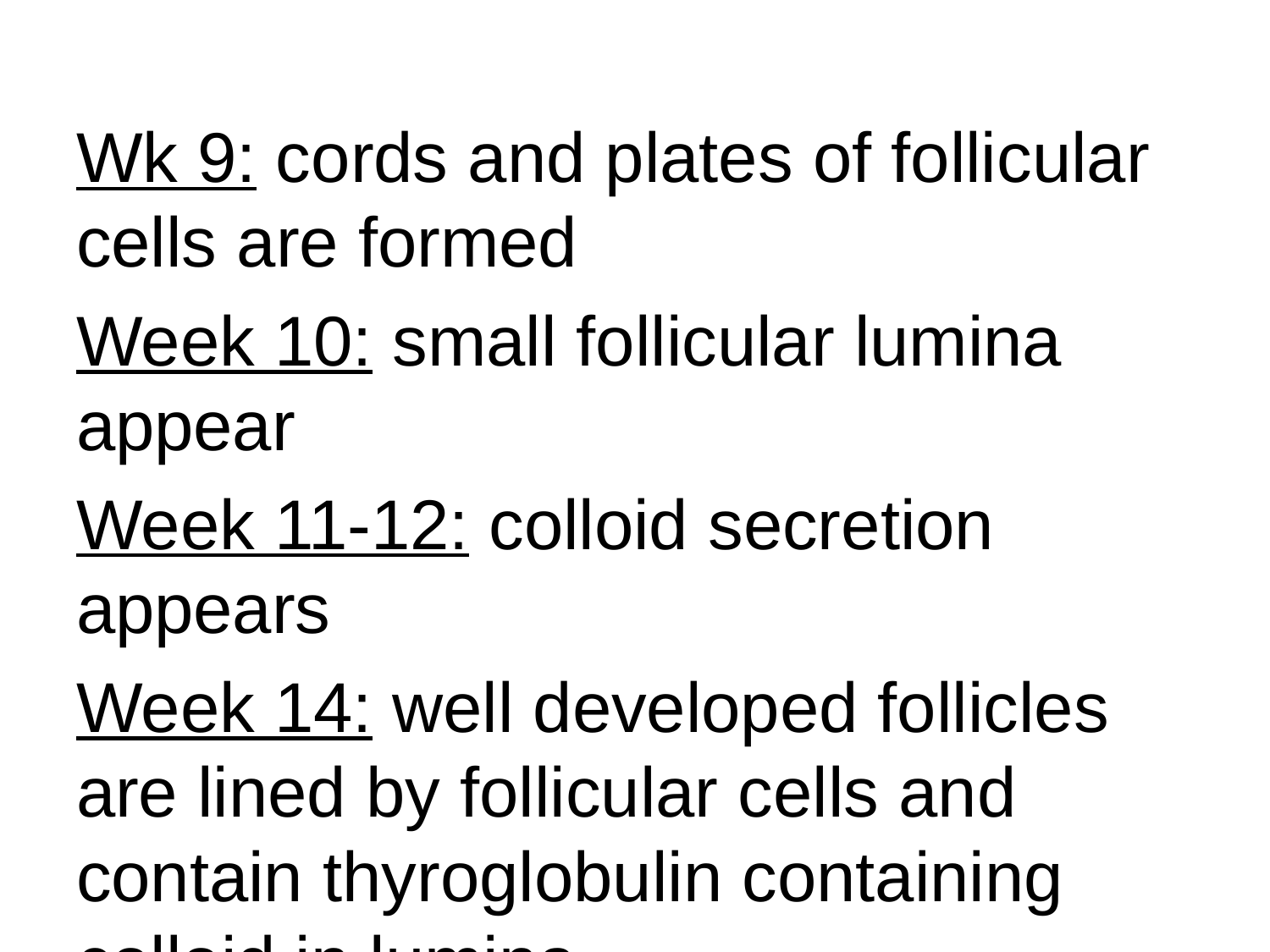

Wk 9: cords and plates of follicular cells are formed
Week 10: small follicular lumina appear
Week 11-12: colloid secretion appears
Week 14: well developed follicles are lined by follicular cells and contain thyroglobulin containing colloid in lumina
Week 18: Fetal thyroid gland begins to respond to TSH stimulation